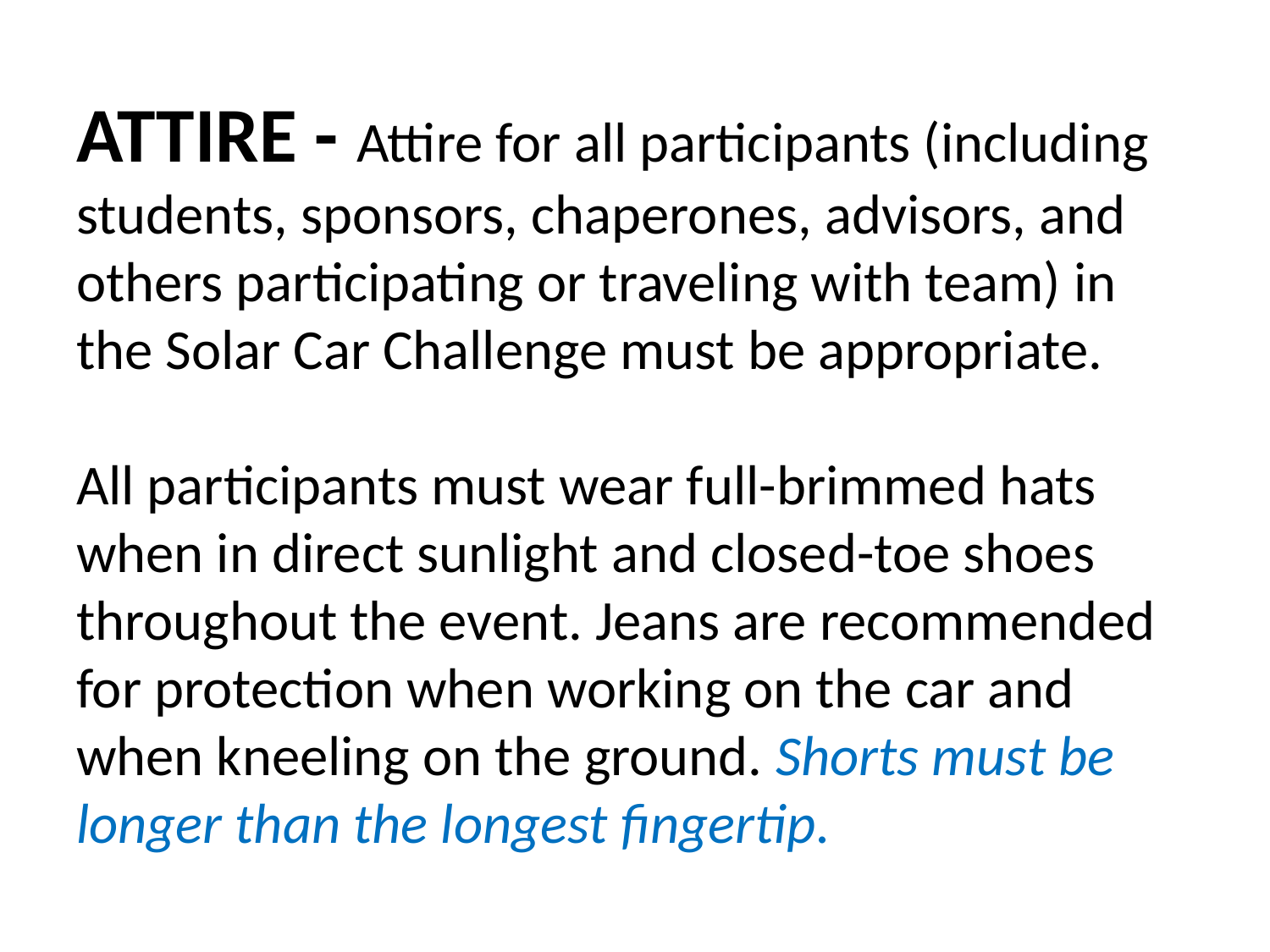

# ATTIRE - Attire for all participants (including students, sponsors, chaperones, advisors, and others participating or traveling with team) in the Solar Car Challenge must be appropriate. All participants must wear full-brimmed hats when in direct sunlight and closed-toe shoes throughout the event. Jeans are recommended for protection when working on the car and when kneeling on the ground. Shorts must be longer than the longest fingertip.